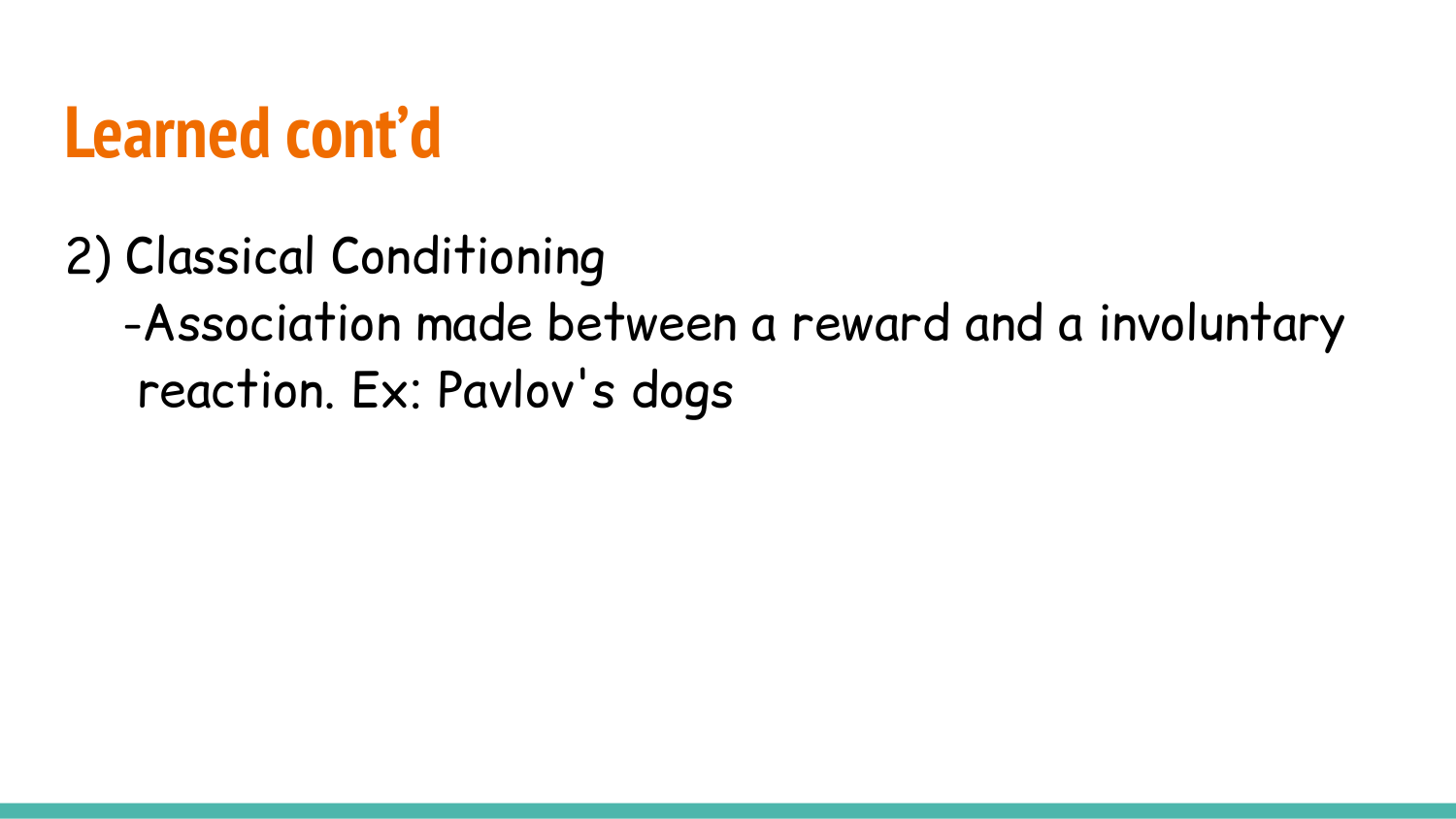

# Learned cont’d
2) Classical Conditioning
    -Association made between a reward and a involuntary
     reaction. Ex: Pavlov's dogs